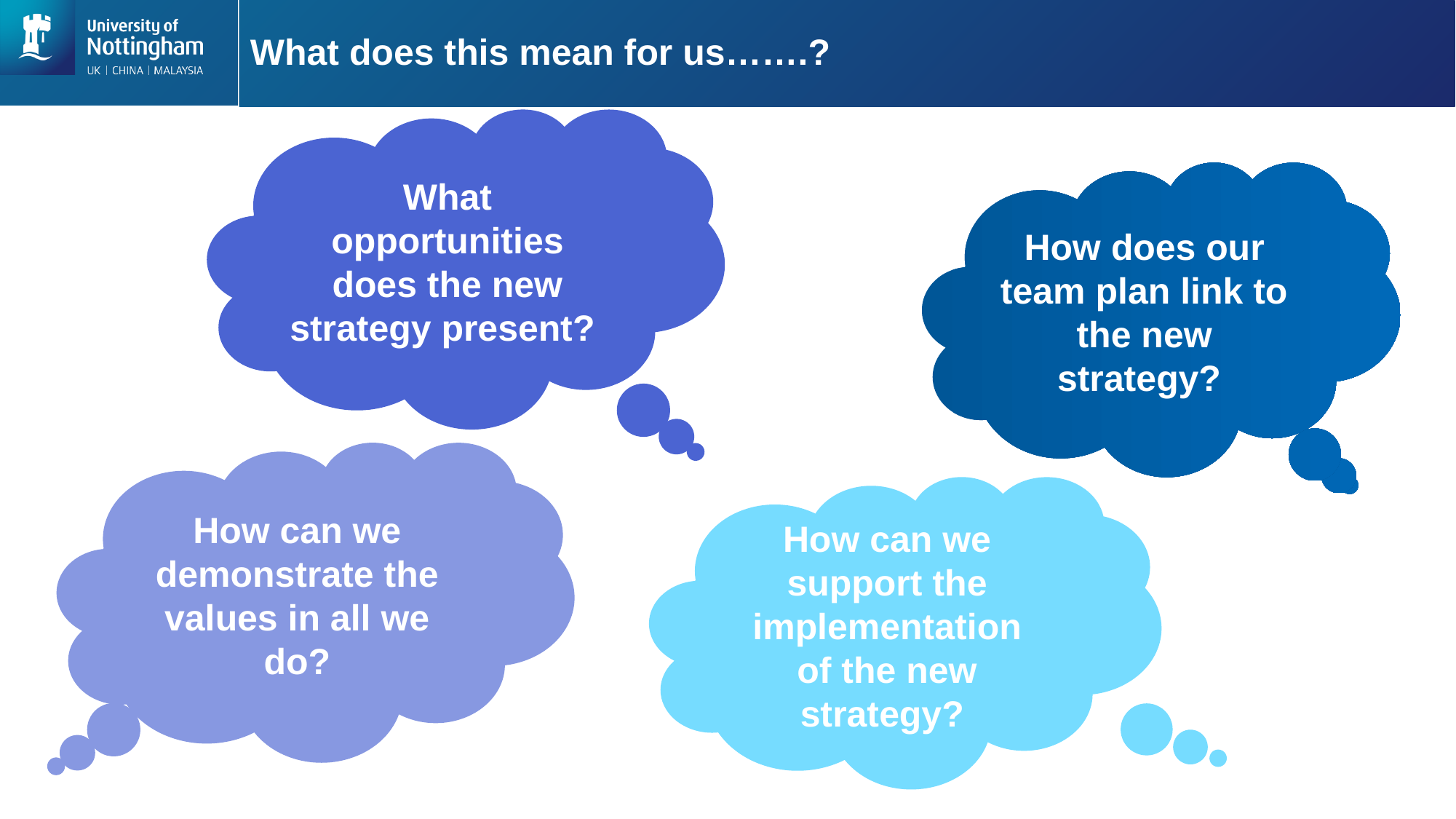

# What does this mean for us…….?
What opportunities does the new strategy present?
How does our team plan link to the new strategy?
How can we demonstrate the values in all we do?
How can we support the implementation of the new strategy?